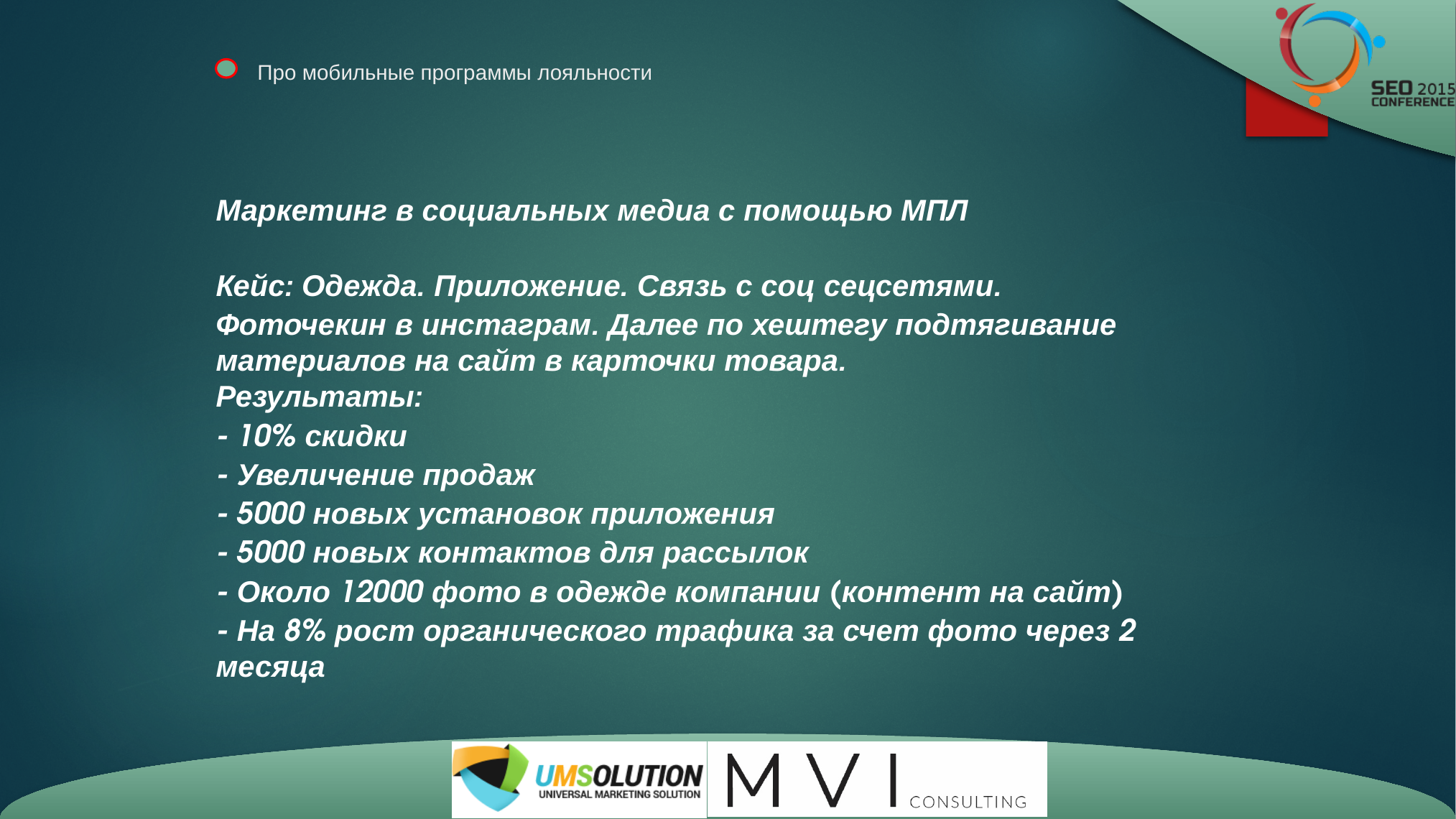

# Про мобильные программы лояльности

Маркетинг в социальных медиа с помощью МПЛ
Кейс: Одежда. Приложение. Связь с соц сецсетями.
Фоточекин в инстаграм. Далее по хештегу подтягивание материалов на сайт в карточки товара.
Результаты:
- 10% скидки
- Увеличение продаж
- 5000 новых установок приложения
- 5000 новых контактов для рассылок
- Около 12000 фото в одежде компании (контент на сайт)
- На 8% рост органического трафика за счет фото через 2 месяца